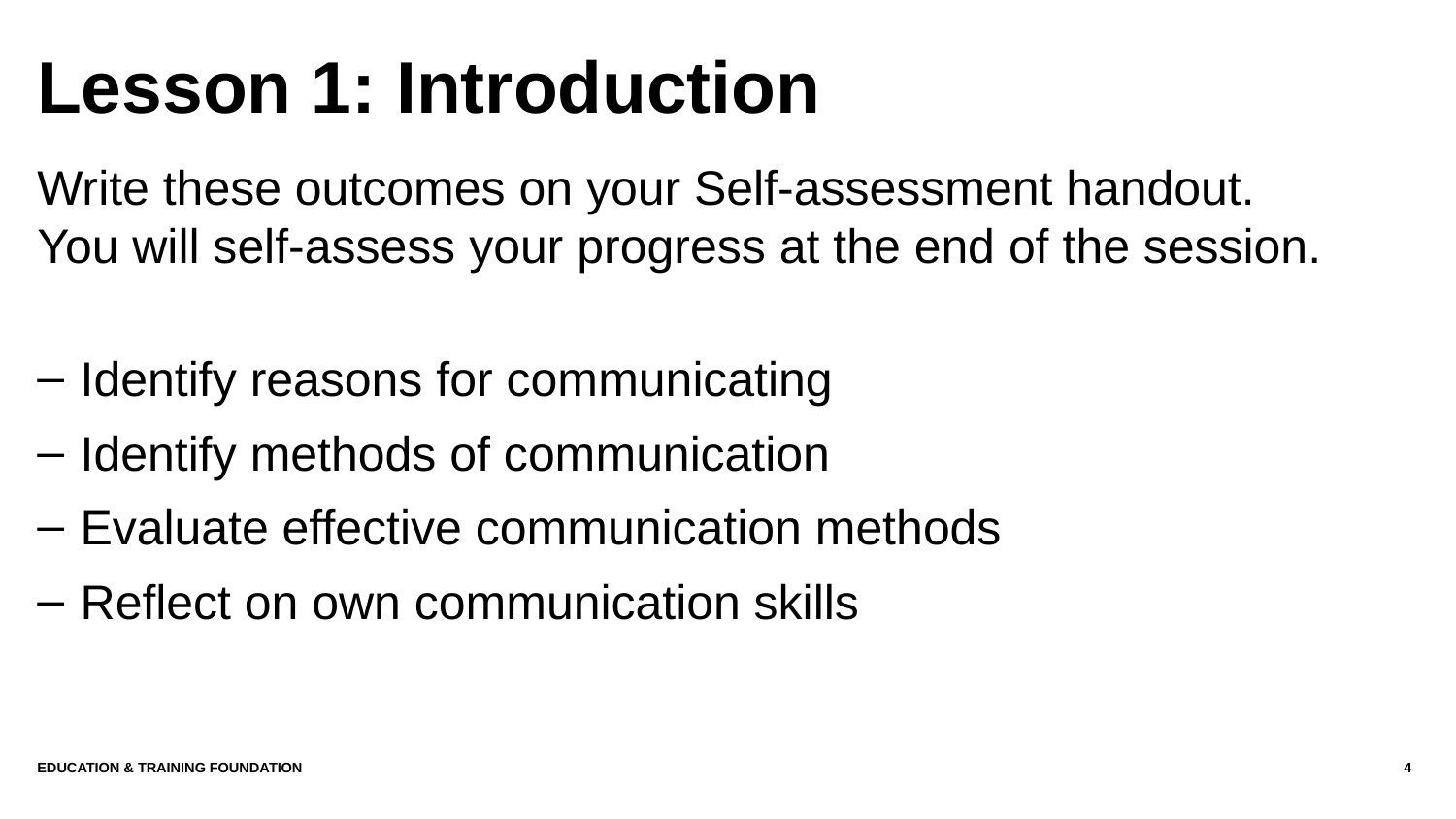

# Lesson 1: Introduction
Write these outcomes on your Self-assessment handout. You will self-assess your progress at the end of the session.

Identify reasons for communicating
Identify methods of communication
Evaluate effective communication methods
Reflect on own communication skills

Education & Training Foundation
4